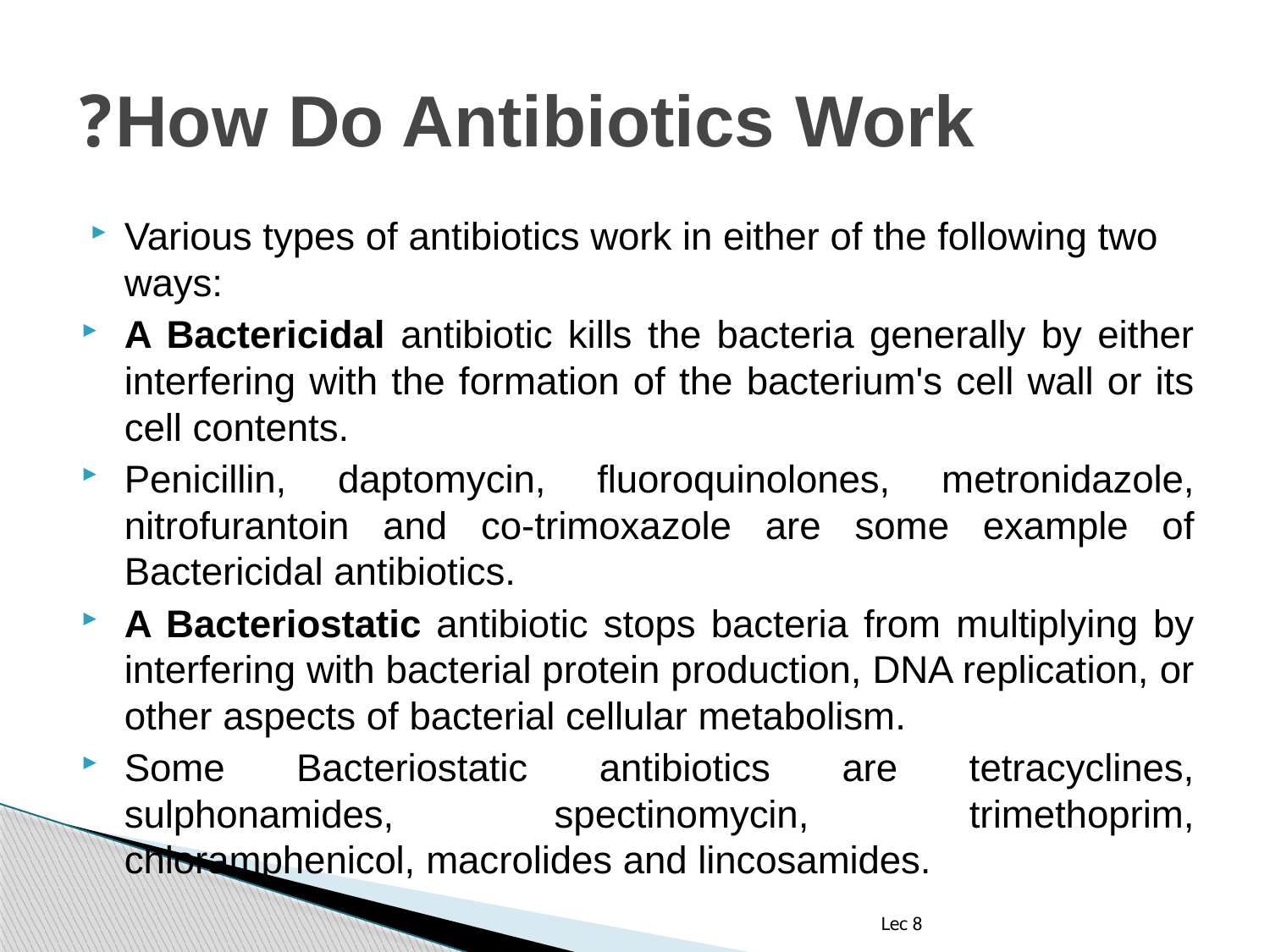

# How Do Antibiotics Work?
Various types of antibiotics work in either of the following two ways:
A Bactericidal antibiotic kills the bacteria generally by either interfering with the formation of the bacterium's cell wall or its cell contents.
Penicillin, daptomycin, fluoroquinolones, metronidazole, nitrofurantoin and co-trimoxazole are some example of Bactericidal antibiotics.
A Bacteriostatic antibiotic stops bacteria from multiplying by interfering with bacterial protein production, DNA replication, or other aspects of bacterial cellular metabolism.
Some Bacteriostatic antibiotics are tetracyclines, sulphonamides, spectinomycin, trimethoprim, chloramphenicol, macrolides and lincosamides.

Lec 8